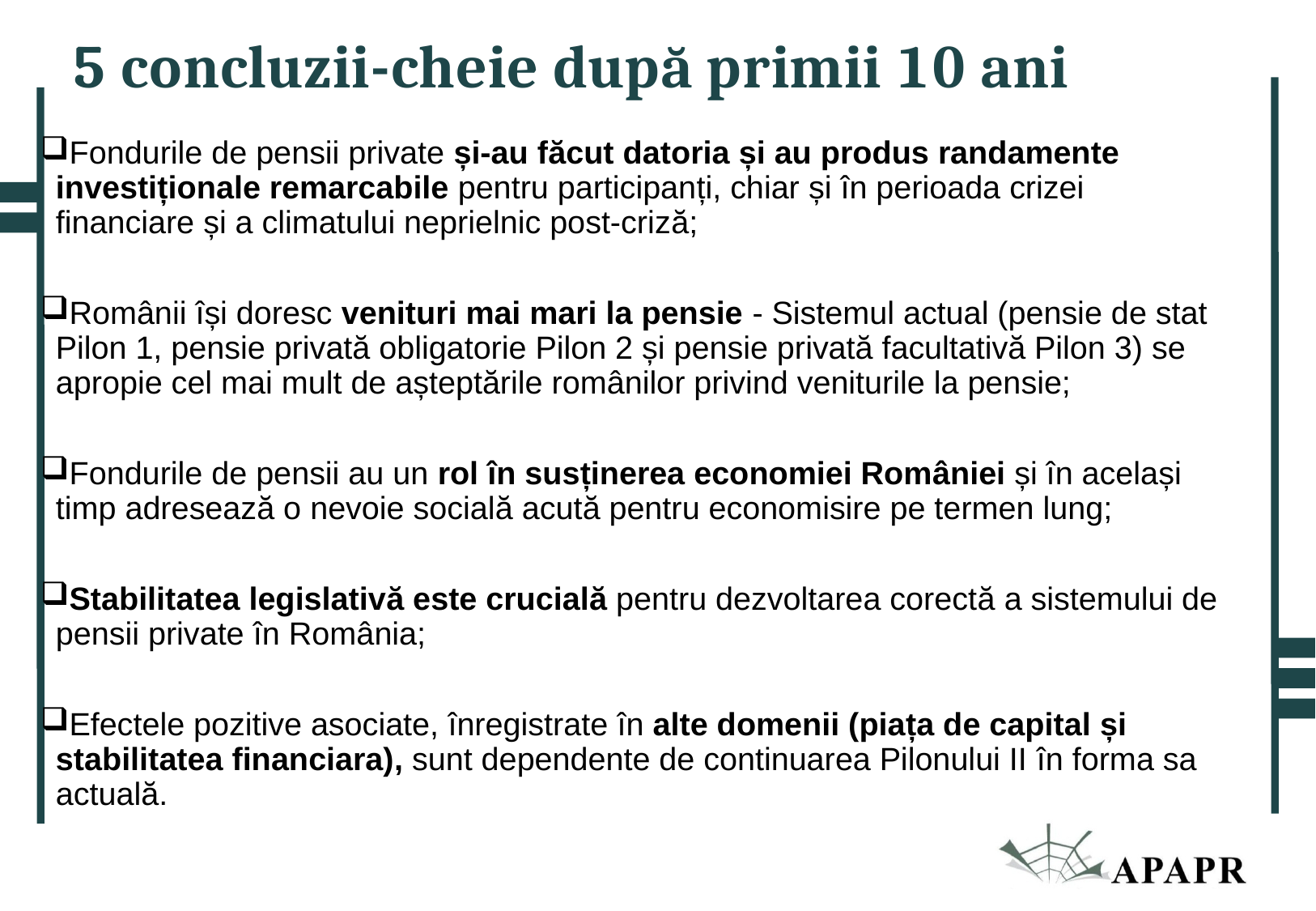

5 concluzii-cheie după primii 10 ani

Fondurile de pensii private și-au făcut datoria și au produs randamente investiționale remarcabile pentru participanți, chiar și în perioada crizei financiare și a climatului neprielnic post-criză;

Românii își doresc venituri mai mari la pensie - Sistemul actual (pensie de stat Pilon 1, pensie privată obligatorie Pilon 2 și pensie privată facultativă Pilon 3) se apropie cel mai mult de așteptările românilor privind veniturile la pensie;

Fondurile de pensii au un rol în susținerea economiei României și în același timp adresează o nevoie socială acută pentru economisire pe termen lung;

Stabilitatea legislativă este crucială pentru dezvoltarea corectă a sistemului de pensii private în România;

Efectele pozitive asociate, înregistrate în alte domenii (piața de capital și stabilitatea financiara), sunt dependente de continuarea Pilonului II în forma sa actuală.